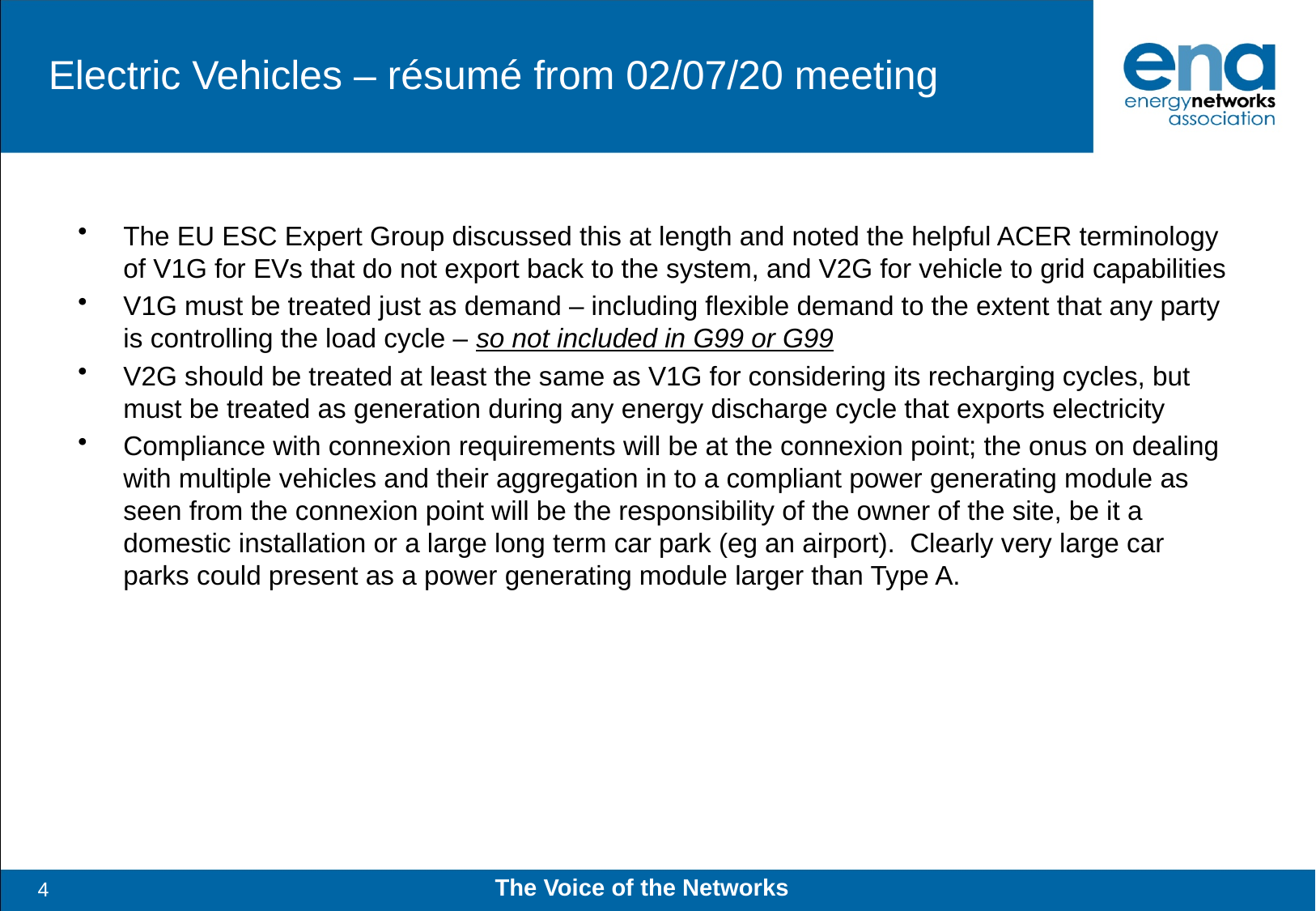

# Electric Vehicles – résumé from 02/07/20 meeting
The EU ESC Expert Group discussed this at length and noted the helpful ACER terminology of V1G for EVs that do not export back to the system, and V2G for vehicle to grid capabilities
V1G must be treated just as demand – including flexible demand to the extent that any party is controlling the load cycle – so not included in G99 or G99
V2G should be treated at least the same as V1G for considering its recharging cycles, but must be treated as generation during any energy discharge cycle that exports electricity
Compliance with connexion requirements will be at the connexion point; the onus on dealing with multiple vehicles and their aggregation in to a compliant power generating module as seen from the connexion point will be the responsibility of the owner of the site, be it a domestic installation or a large long term car park (eg an airport).  Clearly very large car parks could present as a power generating module larger than Type A.